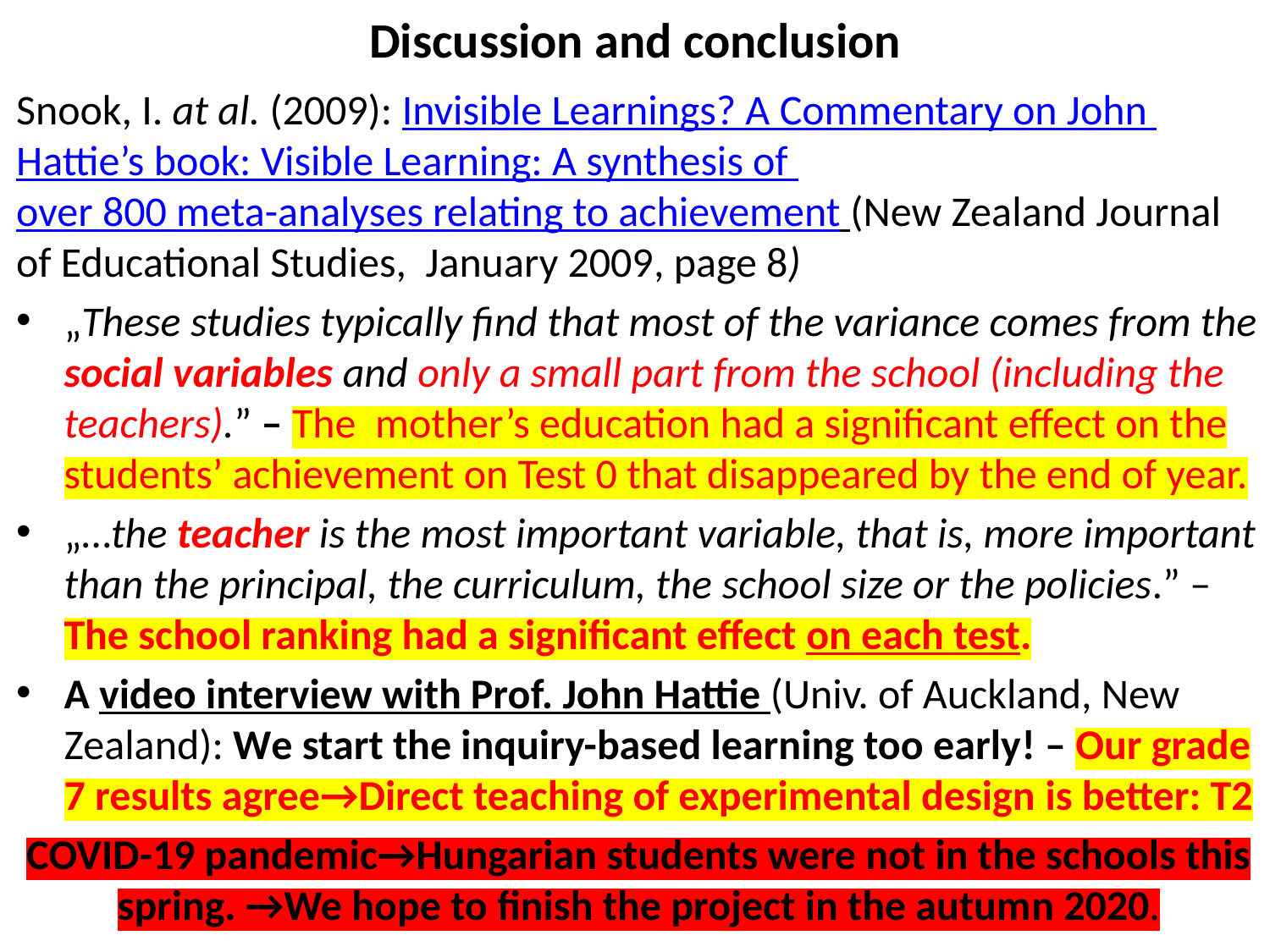

# Discussion and conclusion
Snook, I. at al. (2009): Invisible Learnings? A Commentary on John Hattie’s book: Visible Learning: A synthesis of over 800 meta-analyses relating to achievement (New Zealand Journal of Educational Studies,  January 2009, page 8)
„These studies typically find that most of the variance comes from the social variables and only a small part from the school (including the teachers).” – The  mother’s education had a significant effect on the students’ achievement on Test 0 that disappeared by the end of year.
„…the teacher is the most important variable, that is, more important than the principal, the curriculum, the school size or the policies.” – The school ranking had a significant effect on each test.
A video interview with Prof. John Hattie (Univ. of Auckland, New Zealand): We start the inquiry-based learning too early! – Our grade 7 results agree→Direct teaching of experimental design is better: T2
COVID-19 pandemic→Hungarian students were not in the schools this spring. →We hope to finish the project in the autumn 2020.